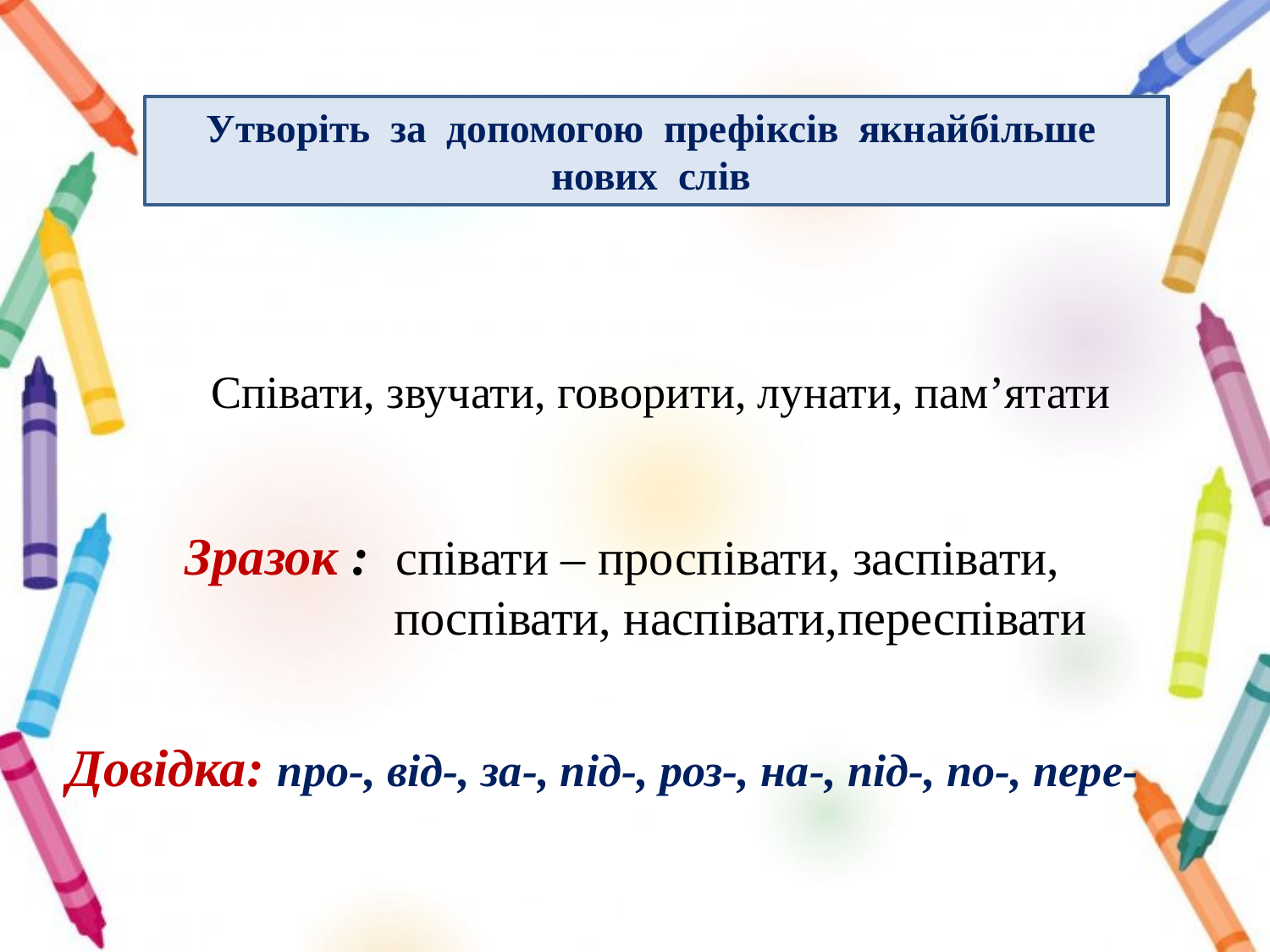

# Утворіть  за  допомогою  префіксів  якнайбільше  нових  слів
Співати, звучати, говорити, лунати, пам’ятати
Зразок :  співати – проспівати, заспівати,
                 поспівати, наспівати,переспівати
Довідка: про-, від-, за-, під-, роз-, на-, під-, по-, пере-